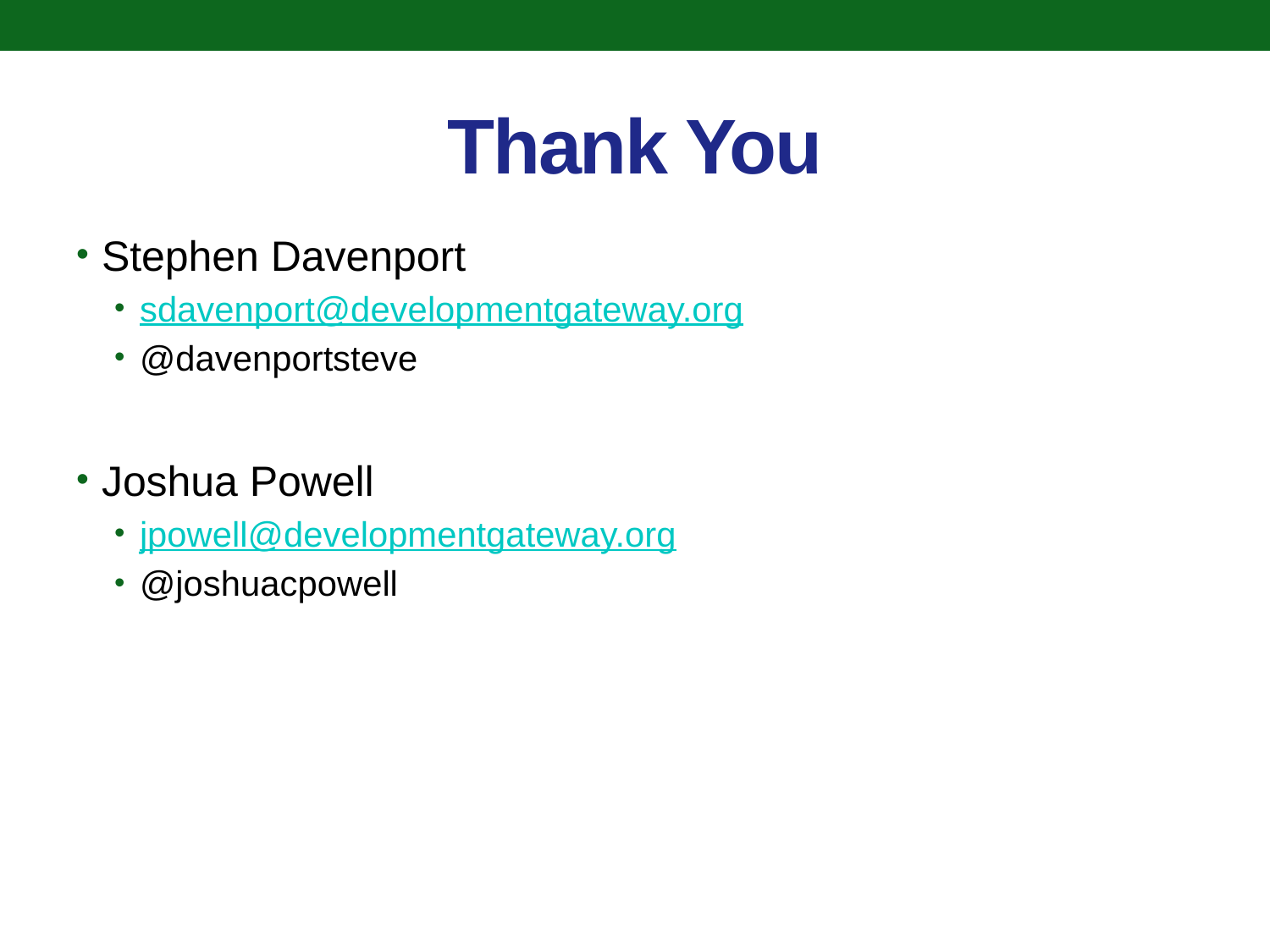

# Thank You
Stephen Davenport
sdavenport@developmentgateway.org
@davenportsteve

Joshua Powell
jpowell@developmentgateway.org
@joshuacpowell